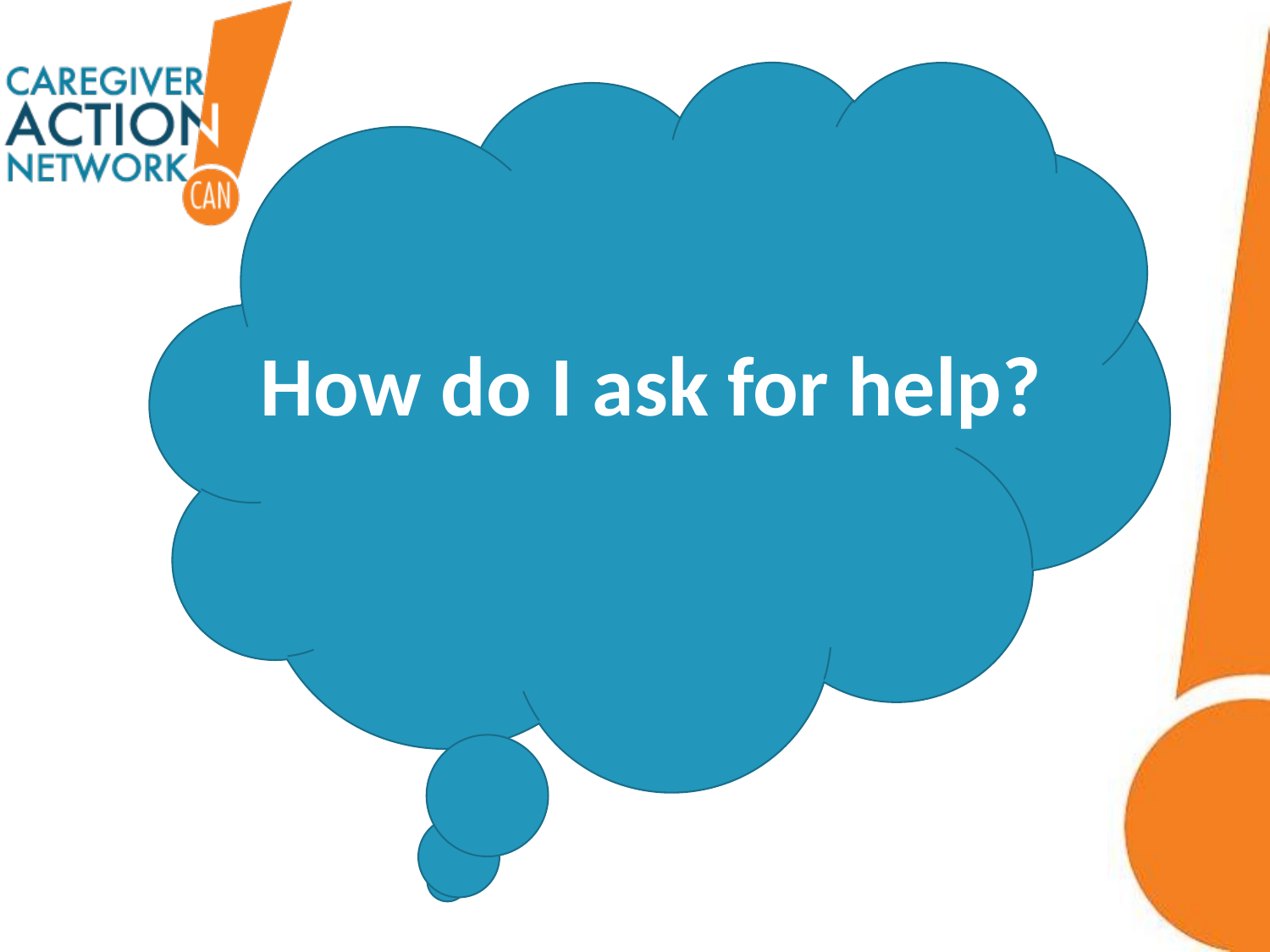

Ten Tips
How do I ask for help?